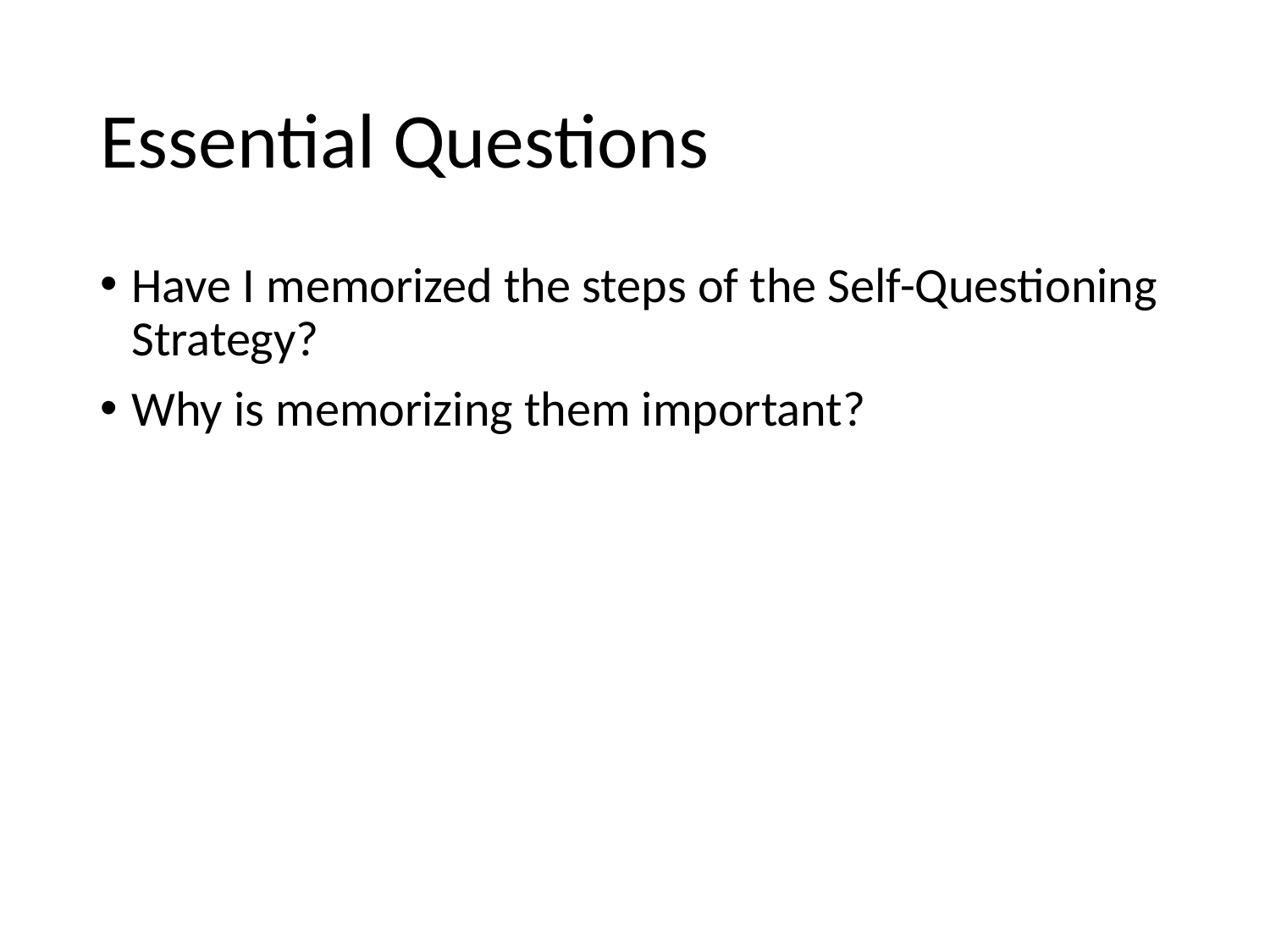

# Essential Questions
Have I memorized the steps of the Self-Questioning Strategy?
Why is memorizing them important?